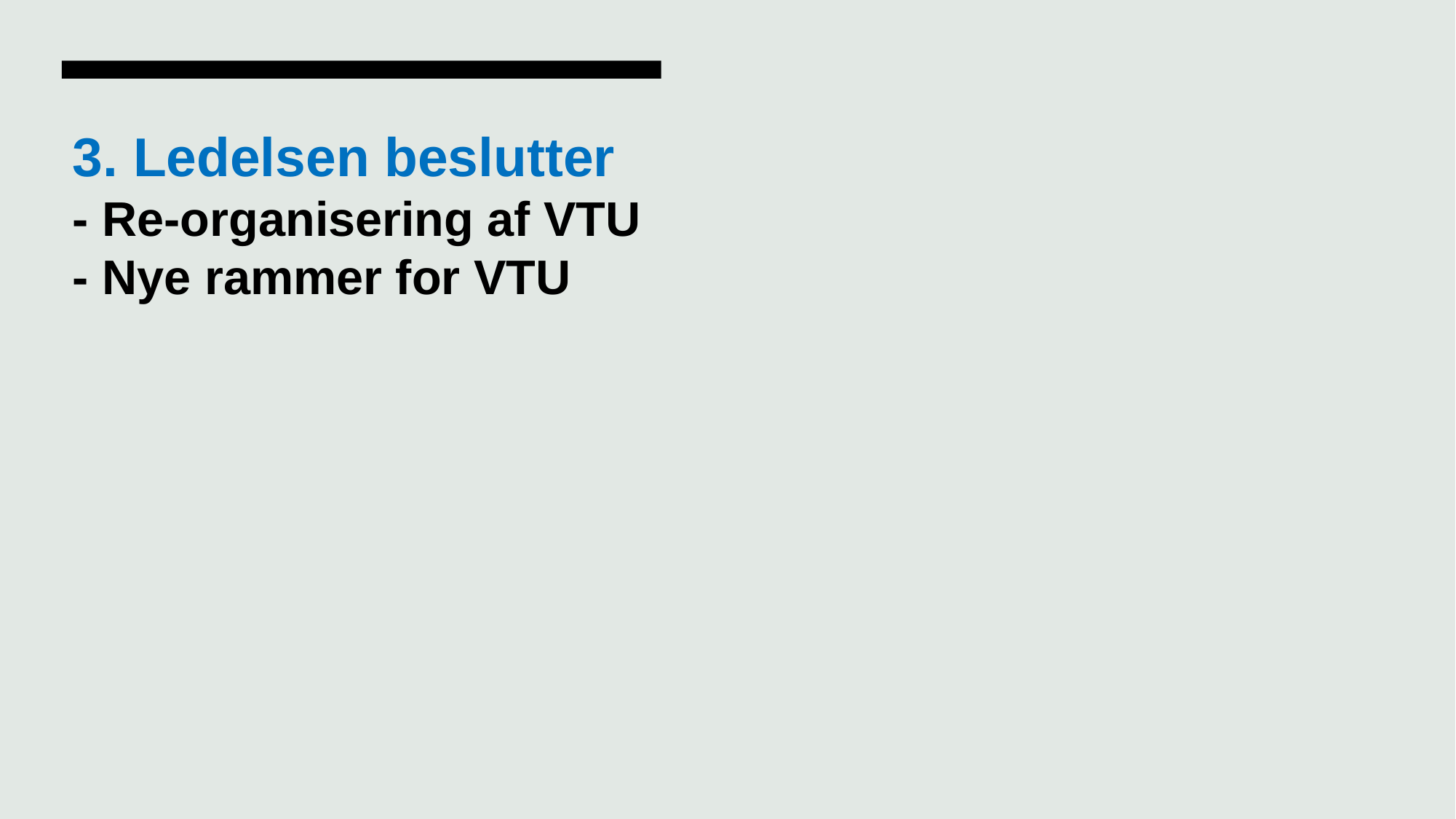

# 3. Ledelsen beslutter - Re-organisering af VTU - Nye rammer for VTU